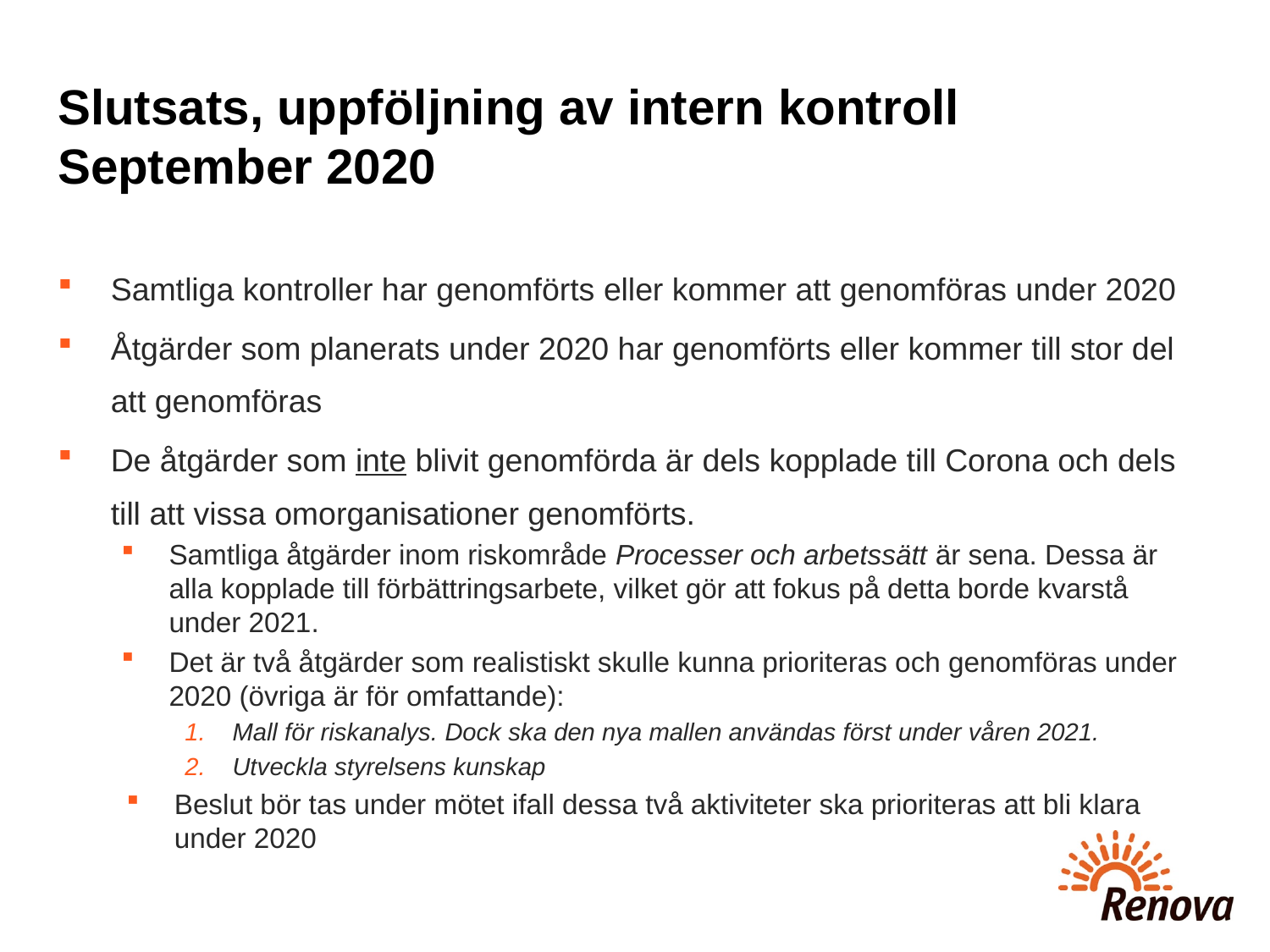

# Slutsats, uppföljning av intern kontroll September 2020
Samtliga kontroller har genomförts eller kommer att genomföras under 2020
Åtgärder som planerats under 2020 har genomförts eller kommer till stor del att genomföras
De åtgärder som inte blivit genomförda är dels kopplade till Corona och dels till att vissa omorganisationer genomförts.
Samtliga åtgärder inom riskområde Processer och arbetssätt är sena. Dessa är alla kopplade till förbättringsarbete, vilket gör att fokus på detta borde kvarstå under 2021.
Det är två åtgärder som realistiskt skulle kunna prioriteras och genomföras under 2020 (övriga är för omfattande):
Mall för riskanalys. Dock ska den nya mallen användas först under våren 2021.
Utveckla styrelsens kunskap
Beslut bör tas under mötet ifall dessa två aktiviteter ska prioriteras att bli klara under 2020
2020-09-17/4